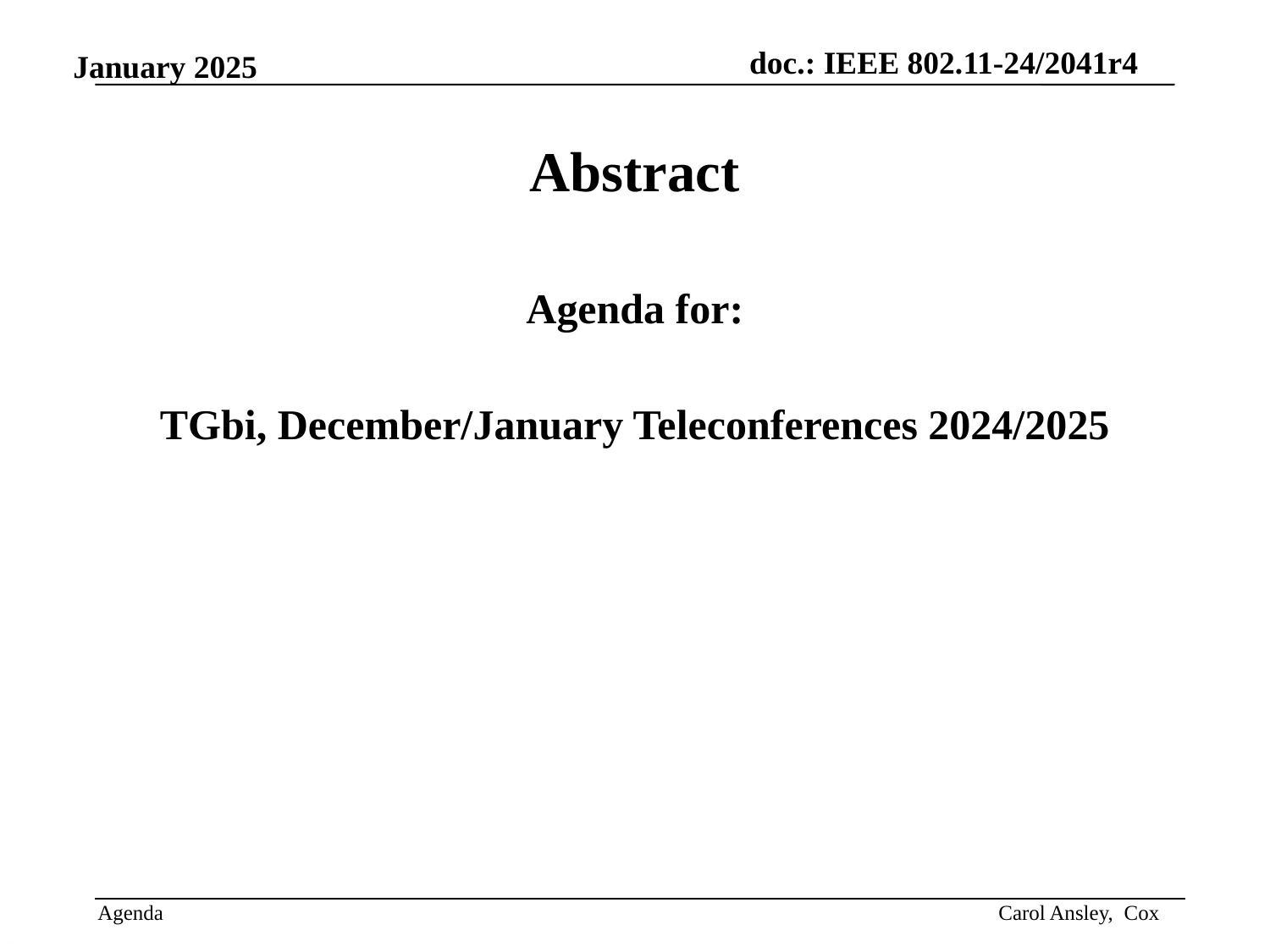

Abstract
Agenda for:

TGbi, December/January Teleconferences 2024/2025